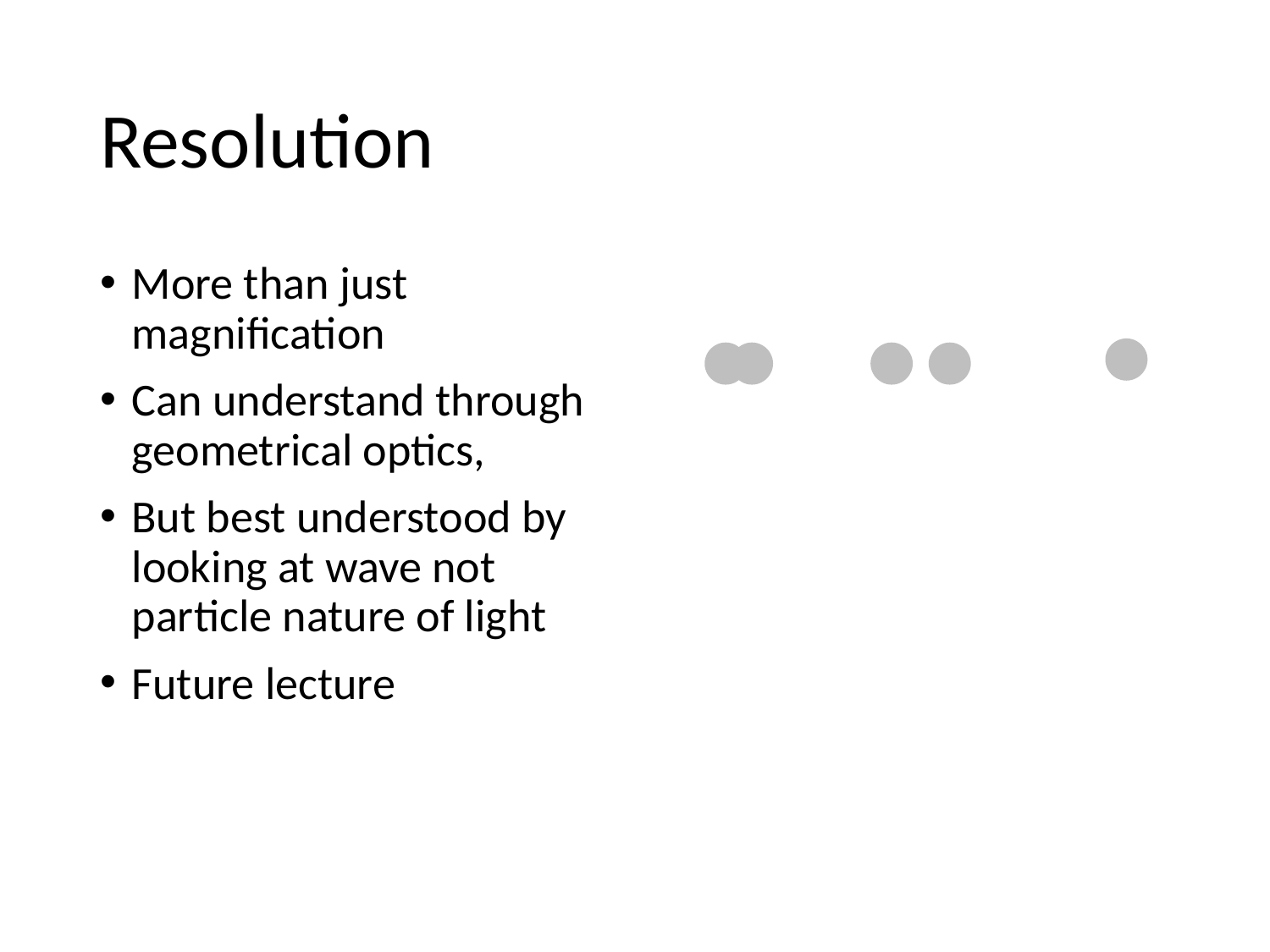

# Resolution
More than just magnification
Can understand through geometrical optics,
But best understood by looking at wave not particle nature of light
Future lecture